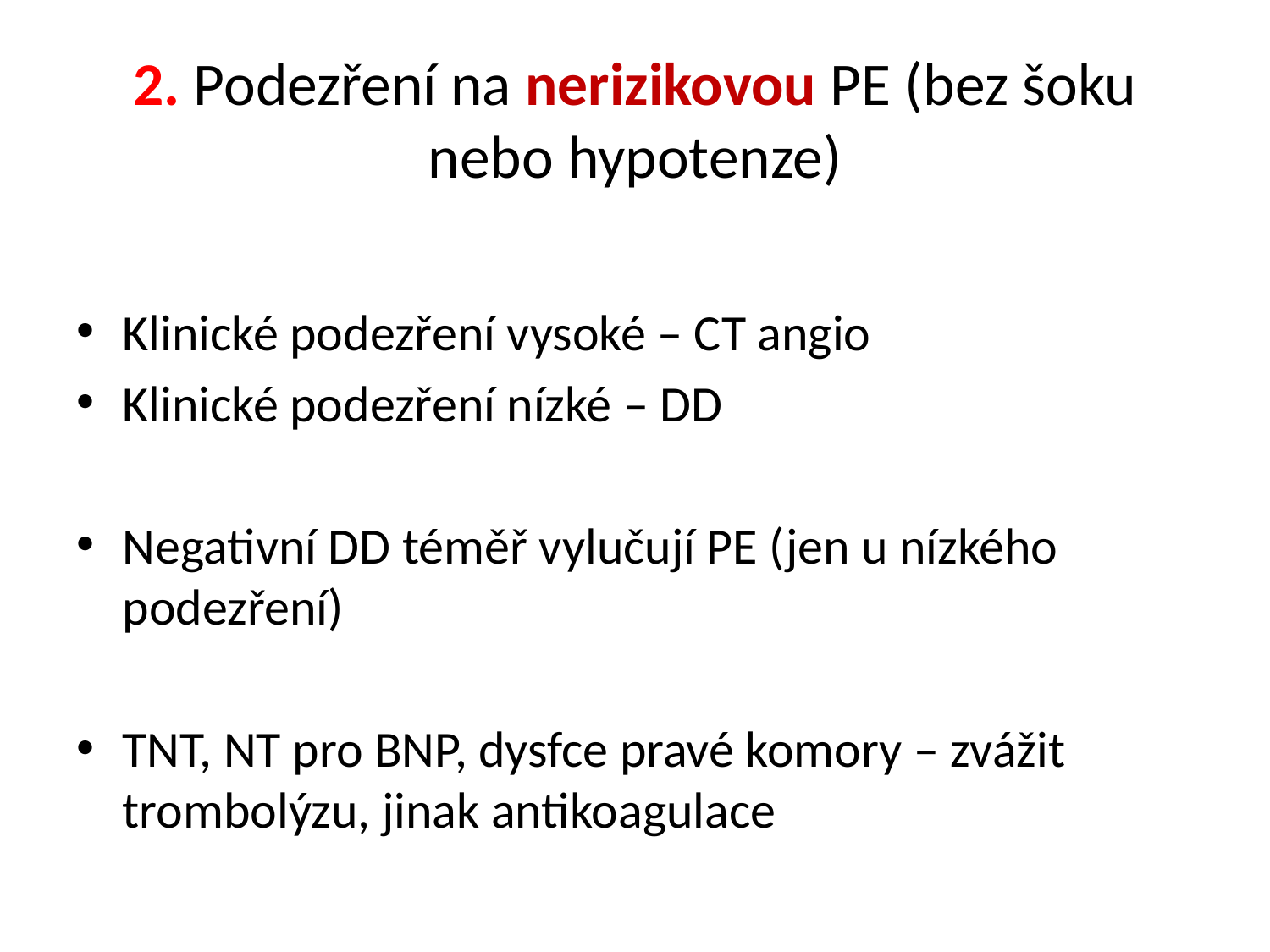

# 2. Podezření na nerizikovou PE (bez šoku nebo hypotenze)

Klinické podezření vysoké – CT angio
Klinické podezření nízké – DD

Negativní DD téměř vylučují PE (jen u nízkého podezření)

TNT, NT pro BNP, dysfce pravé komory – zvážit trombolýzu, jinak antikoagulace